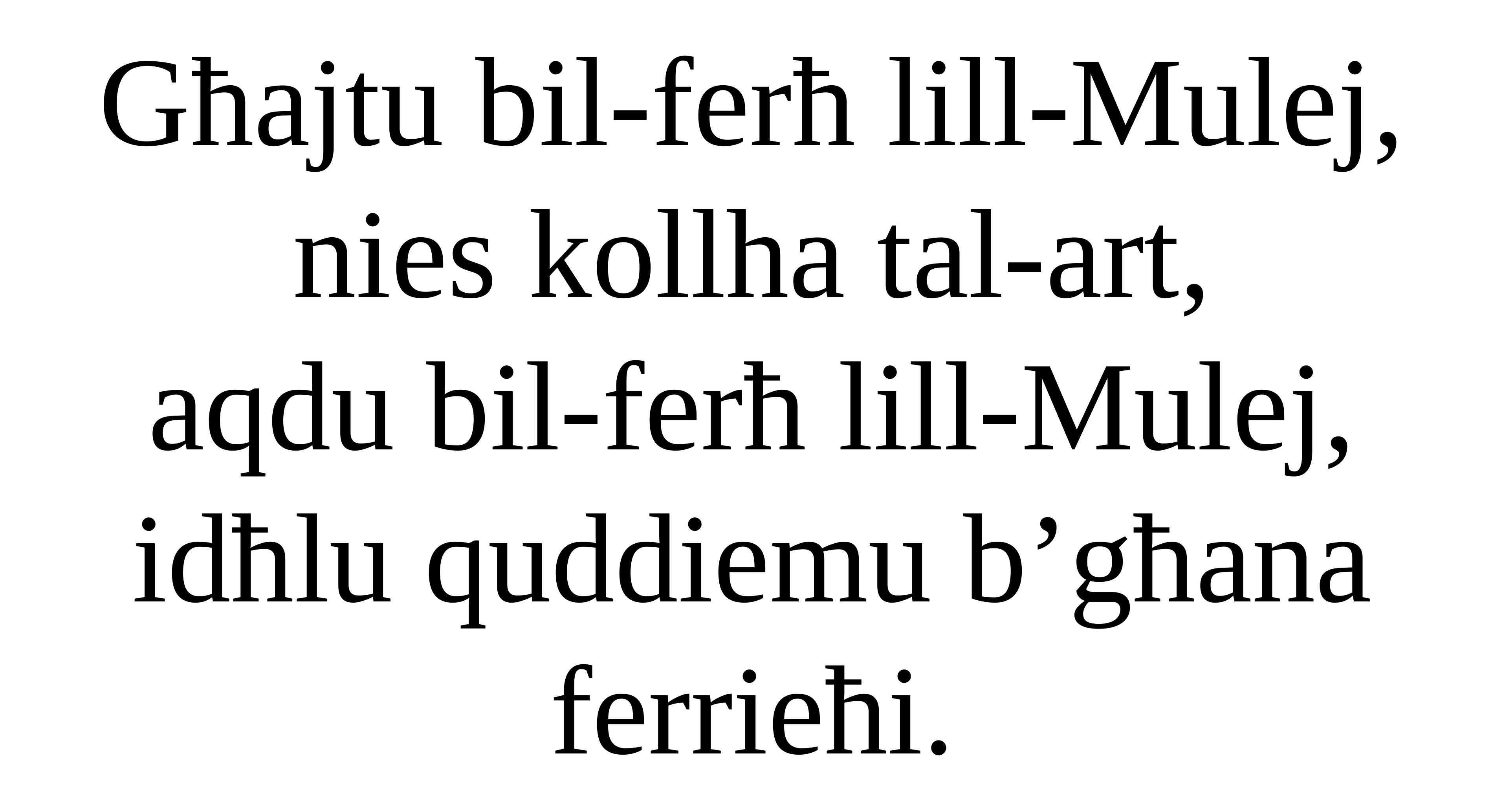

Għajtu bil-ferħ lill-Mulej, nies kollha tal-art,
aqdu bil-ferħ lill-Mulej,
idħlu quddiemu b’għana ferrieħi.